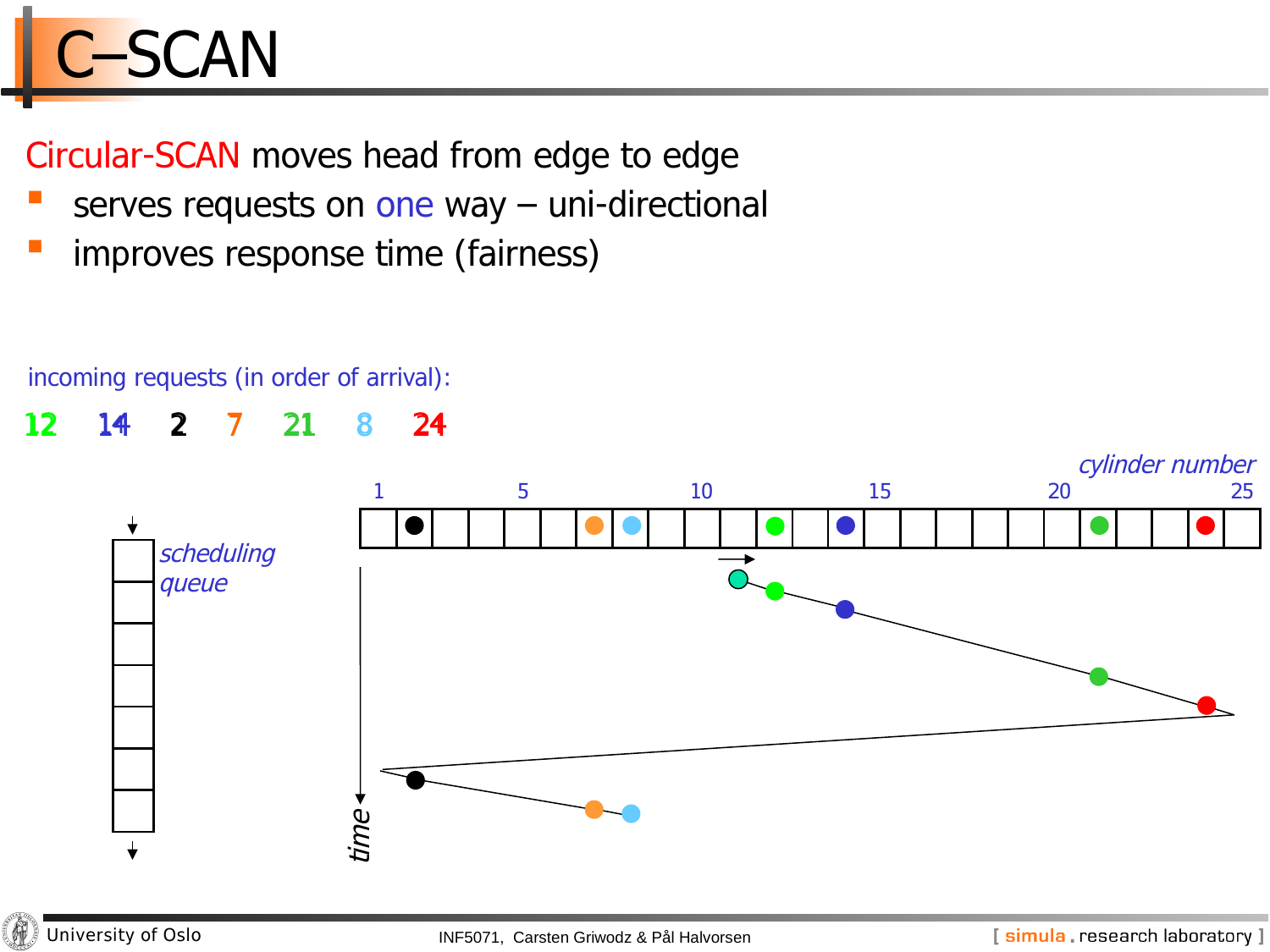

# C–SCAN
Circular-SCAN moves head from edge to edge
serves requests on one way – uni-directional
improves response time (fairness)
incoming requests (in order of arrival):
12
14
2
7
21
8
24
12
14
2
7
21
8
24
cylinder number
1
5
10
15
20
25

time
|  |  |  |  |  |  |  |  |  |  |  |  |  |  |  |  |  |  |  |  |  |  |  |  |  |
| --- | --- | --- | --- | --- | --- | --- | --- | --- | --- | --- | --- | --- | --- | --- | --- | --- | --- | --- | --- | --- | --- | --- | --- | --- |

scheduling
queue
|  |
| --- |
|  |
|  |
|  |
|  |
|  |
|  |